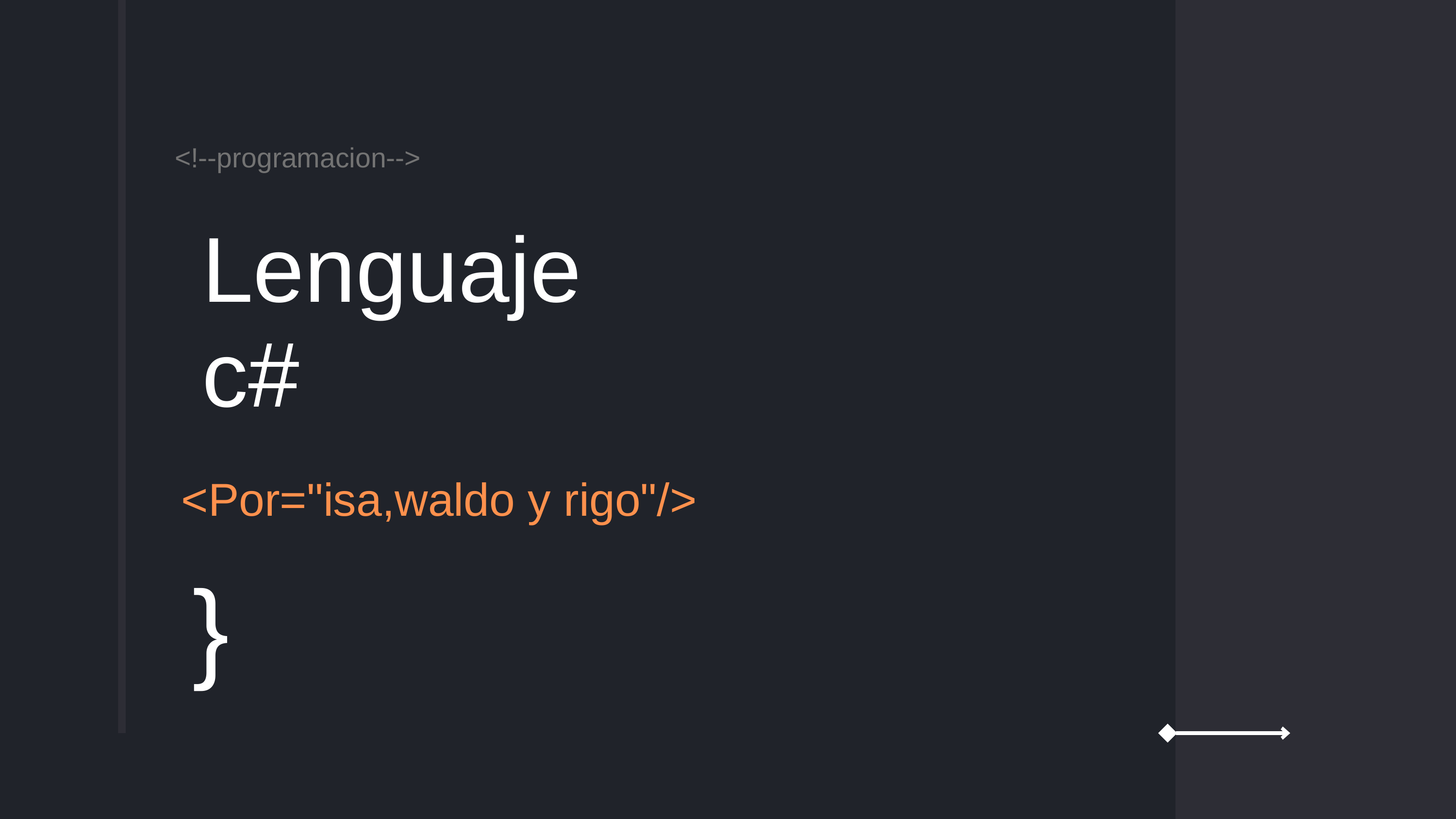

<!--programacion-->
Lenguaje
c#

<Por="isa,waldo y rigo"/>
}